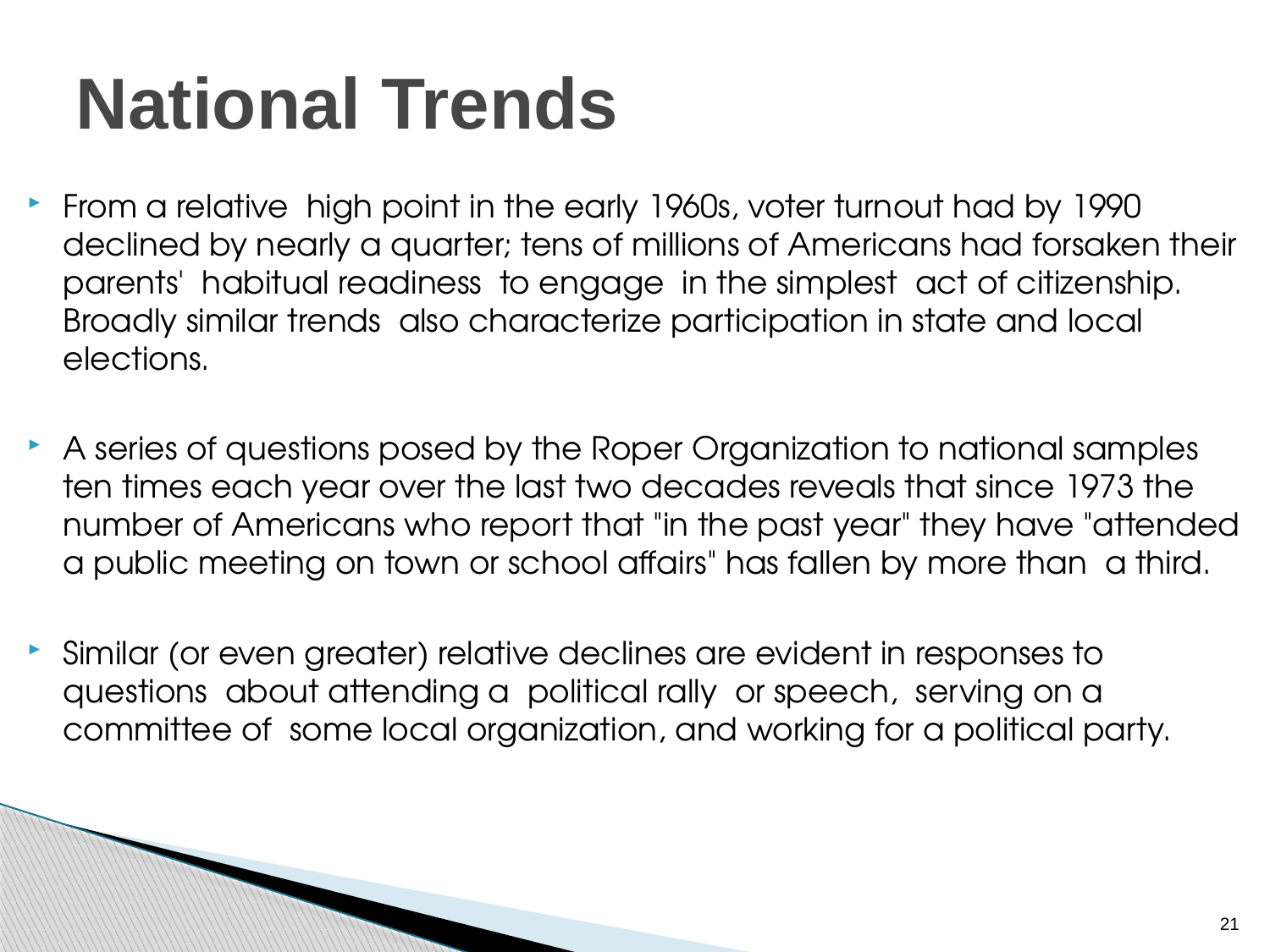

# National Trends
From a relative  high point in the early 1960s, voter turnout had by 1990 declined by nearly a quarter; tens of millions of Americans had forsaken their parents'  habitual readiness  to engage  in the simplest  act of citizenship. Broadly similar trends  also characterize participation in state and local elections.

A series of questions posed by the Roper Organization to national samples ten times each year over the last two decades reveals that since 1973 the number of Americans who report that "in the past year" they have "attended  a public meeting on town or school affairs" has fallen by more than  a third.

Similar (or even greater) relative declines are evident in responses to questions  about attending a  political rally  or speech,  serving on a  committee of  some local organization, and working for a political party.
21